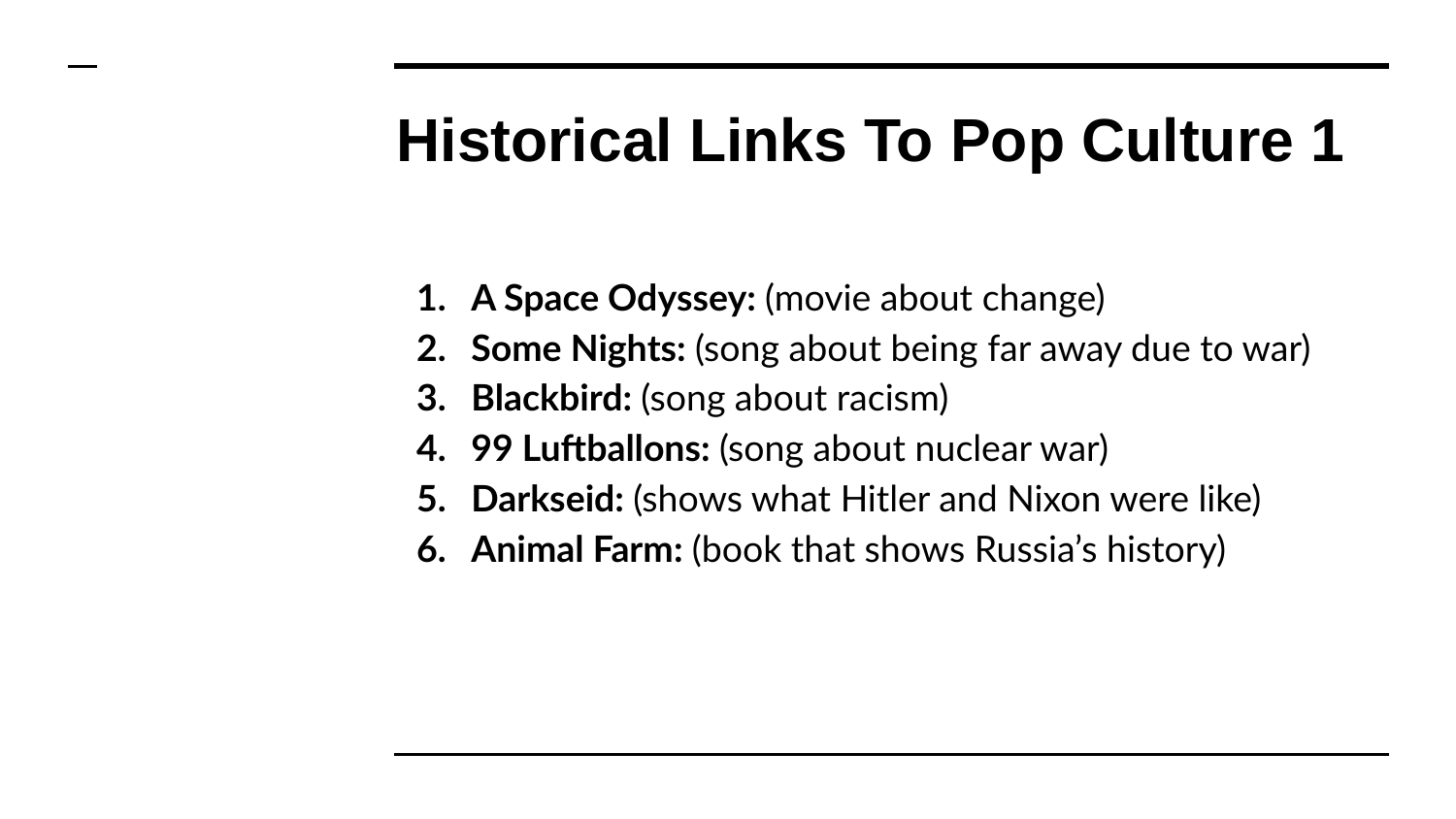

# Historical Links To Pop Culture 1
A Space Odyssey: (movie about change)
Some Nights: (song about being far away due to war)
Blackbird: (song about racism)
99 Luftballons: (song about nuclear war)
Darkseid: (shows what Hitler and Nixon were like)
Animal Farm: (book that shows Russia’s history)